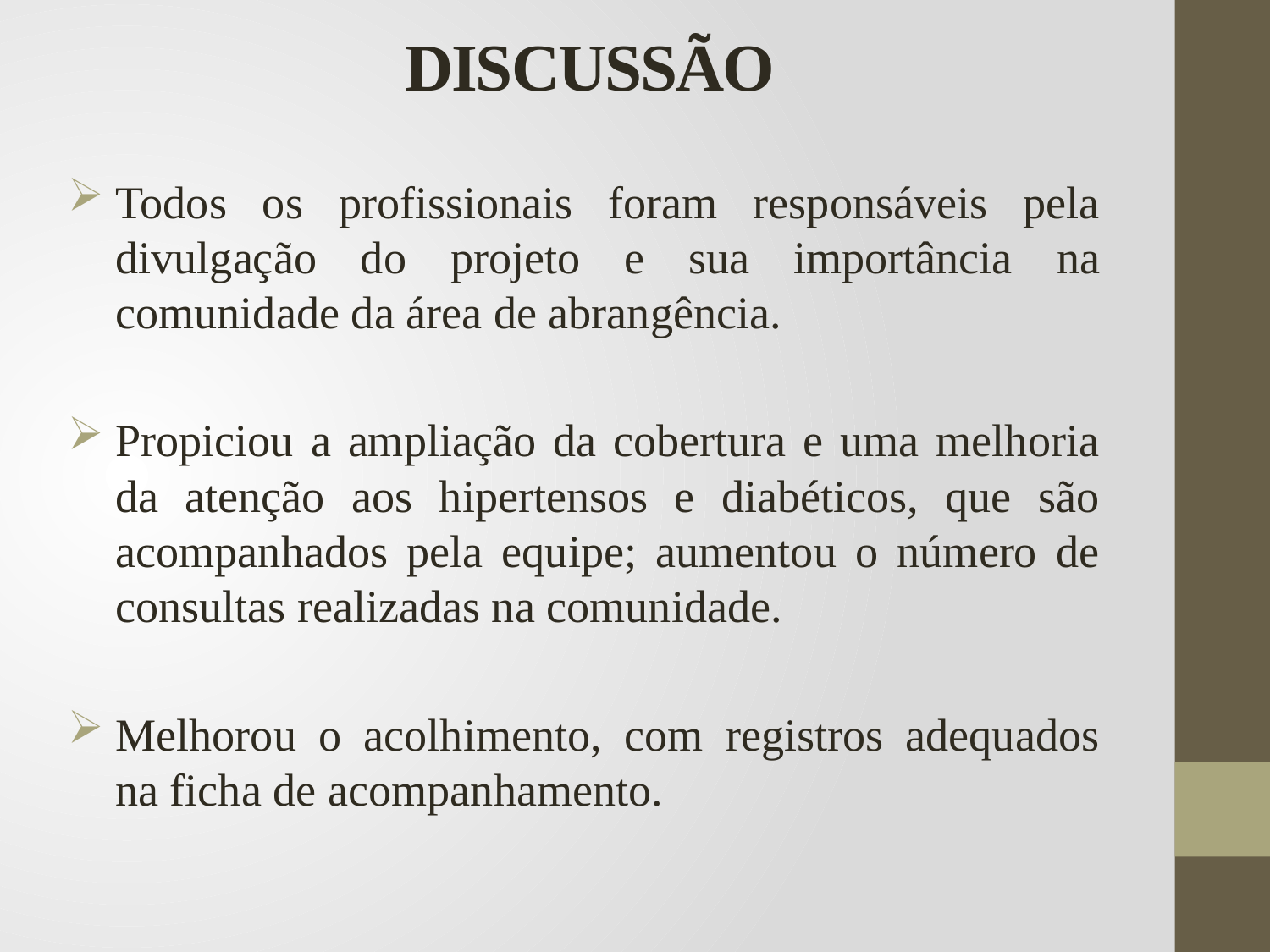

# DISCUSSÃO
Todos os profissionais foram responsáveis pela divulgação do projeto e sua importância na comunidade da área de abrangência.

Propiciou a ampliação da cobertura e uma melhoria da atenção aos hipertensos e diabéticos, que são acompanhados pela equipe; aumentou o número de consultas realizadas na comunidade.

Melhorou o acolhimento, com registros adequados na ficha de acompanhamento.